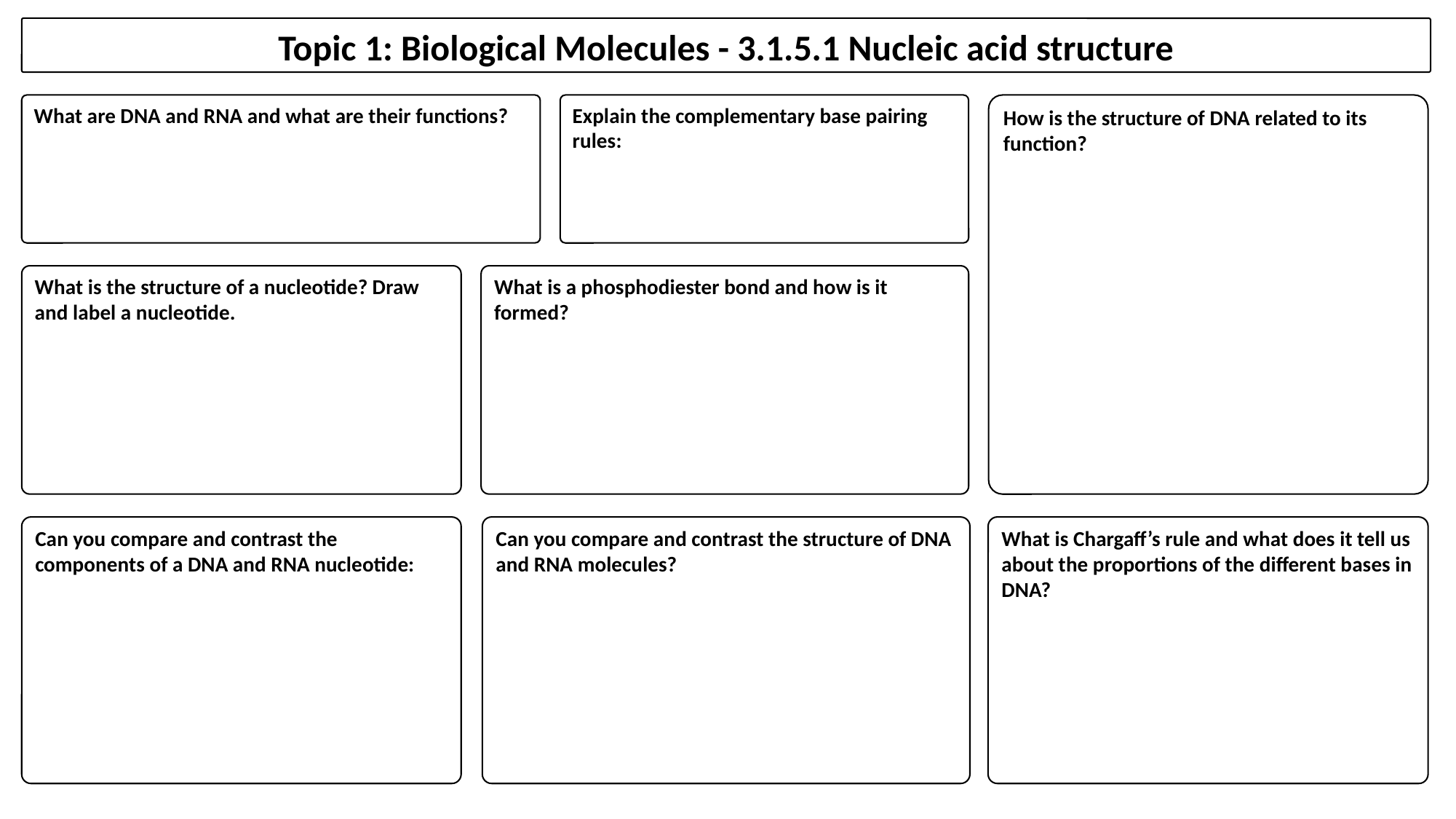

Topic 1: Biological Molecules - 3.1.5.1 Nucleic acid structure
What are DNA and RNA and what are their functions?
Explain the complementary base pairing rules:
How is the structure of DNA related to its function?
What is the structure of a nucleotide? Draw and label a nucleotide.
What is a phosphodiester bond and how is it formed?
Can you compare and contrast the components of a DNA and RNA nucleotide:
Can you compare and contrast the structure of DNA and RNA molecules?
What is Chargaff’s rule and what does it tell us about the proportions of the different bases in DNA?